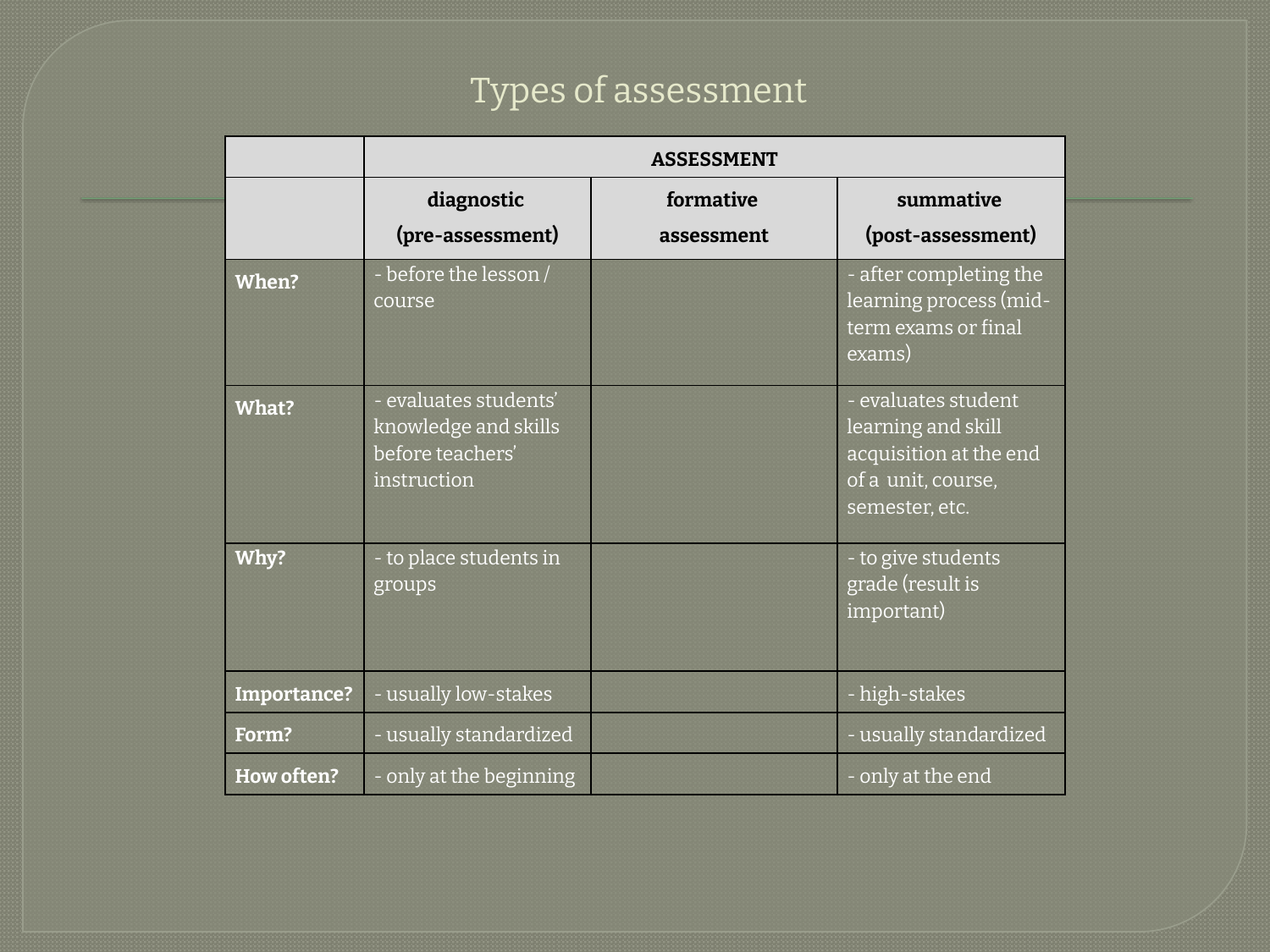

# Types of assessment
|  | ASSESSMENT |  |  |
| --- | --- | --- | --- |
|  | diagnostic (pre-assessment) | formative assessment | summative (post-assessment) |
| When? | - before the lesson / course |  | - after completing the learning process (mid-term exams or final exams) |
| What? | - evaluates students’ knowledge and skills before teachers’ instruction |  | - evaluates student learning and skill acquisition at the end of a unit, course, semester, etc. |
| Why? | - to place students in groups |  | - to give students grade (result is important) |
| Importance? | - usually low-stakes |  | - high-stakes |
| Form? | - usually standardized |  | - usually standardized |
| How often? | - only at the beginning |  | - only at the end |